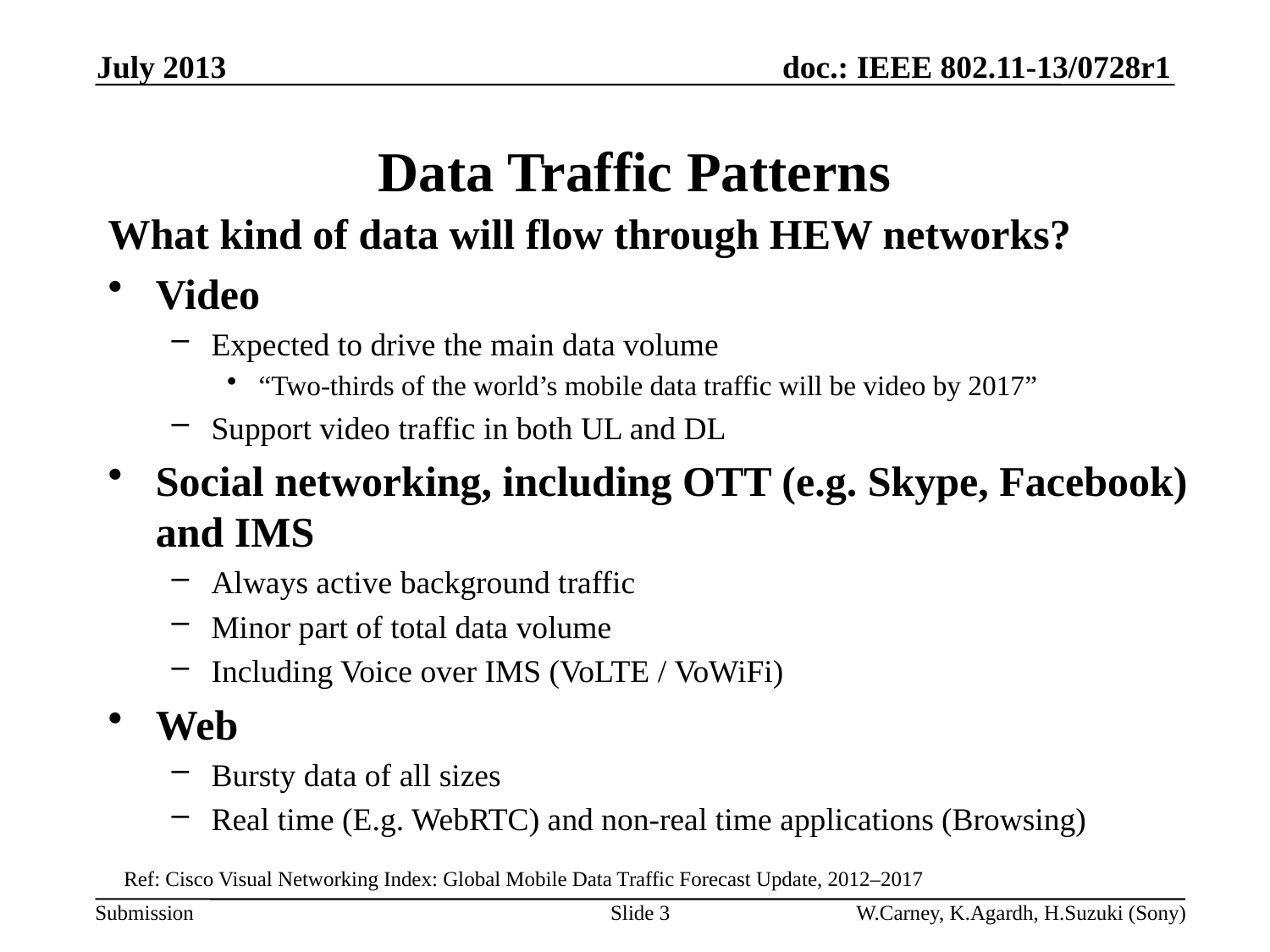

July 2013
# Data Traffic Patterns
What kind of data will flow through HEW networks?
Video
Expected to drive the main data volume
“Two-thirds of the world’s mobile data traffic will be video by 2017”
Support video traffic in both UL and DL
Social networking, including OTT (e.g. Skype, Facebook) and IMS
Always active background traffic
Minor part of total data volume
Including Voice over IMS (VoLTE / VoWiFi)
Web
Bursty data of all sizes
Real time (E.g. WebRTC) and non-real time applications (Browsing)
Ref: Cisco Visual Networking Index: Global Mobile Data Traffic Forecast Update, 2012–2017
Slide 3
W.Carney, K.Agardh, H.Suzuki (Sony)